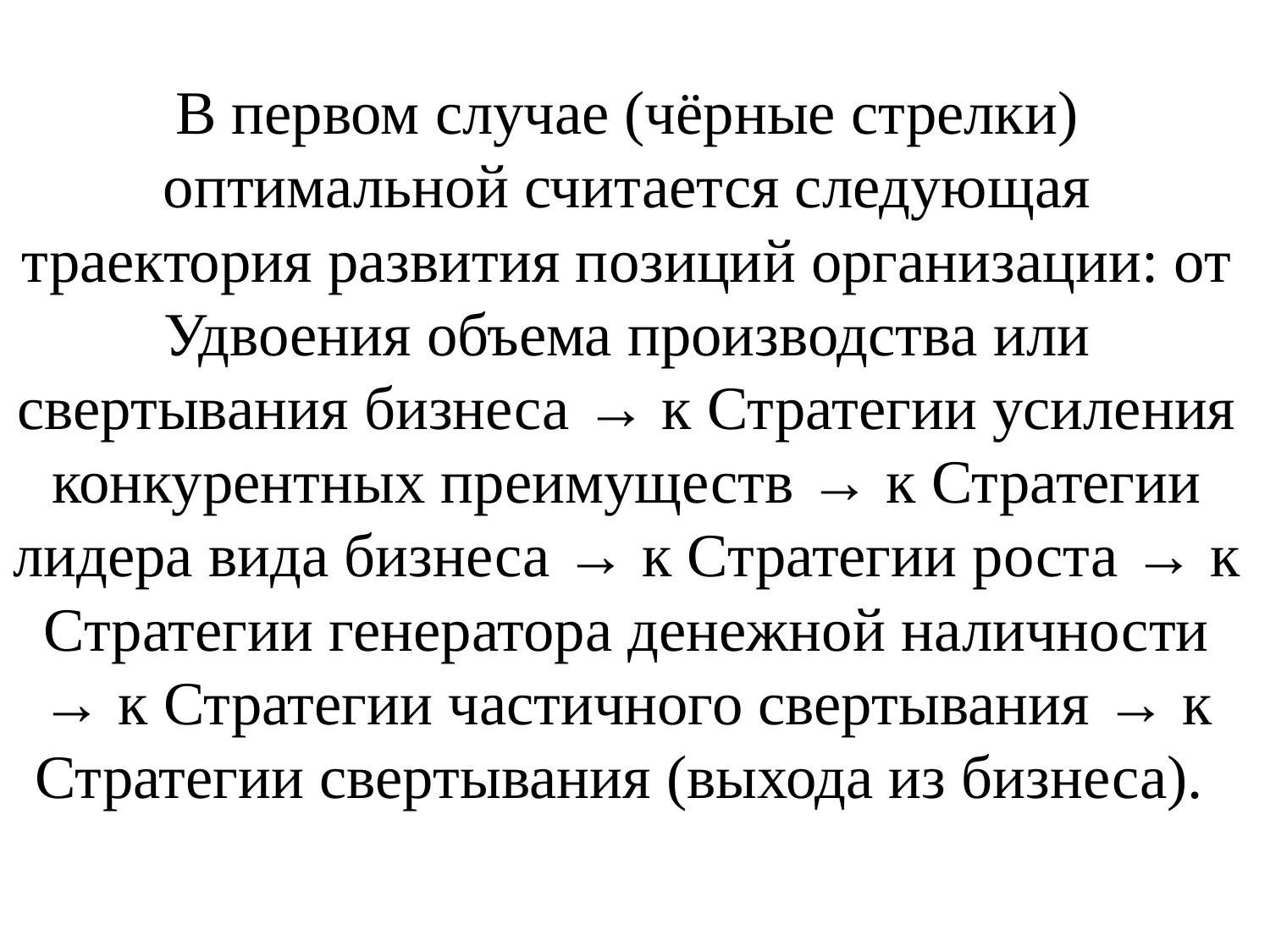

# В первом случае (чёрные стрелки) оптимальной считается следующая траектория развития позиций организации: от Удвоения объема производства или свертывания бизнеса → к Стратегии усиления конкурентных преимуществ → к Стратегии лидера вида бизнеса → к Стратегии роста → к Стратегии генератора денежной наличности → к Стратегии частичного свертывания → к Стратегии свертывания (выхода из бизнеса).